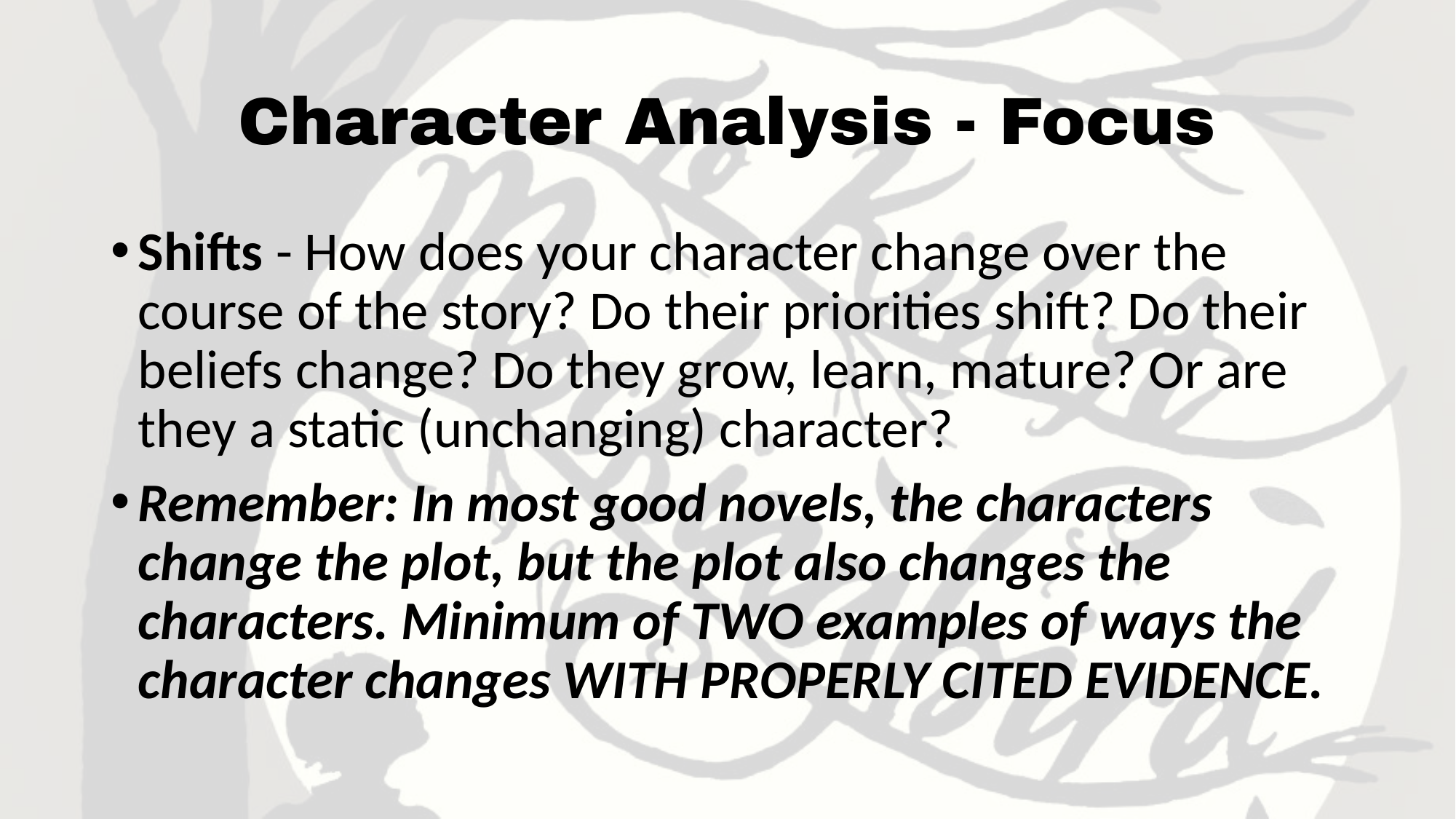

# Character Analysis - Focus
Shifts - How does your character change over the course of the story? Do their priorities shift? Do their beliefs change? Do they grow, learn, mature? Or are they a static (unchanging) character?
Remember: In most good novels, the characters change the plot, but the plot also changes the characters. Minimum of TWO examples of ways the character changes WITH PROPERLY CITED EVIDENCE.